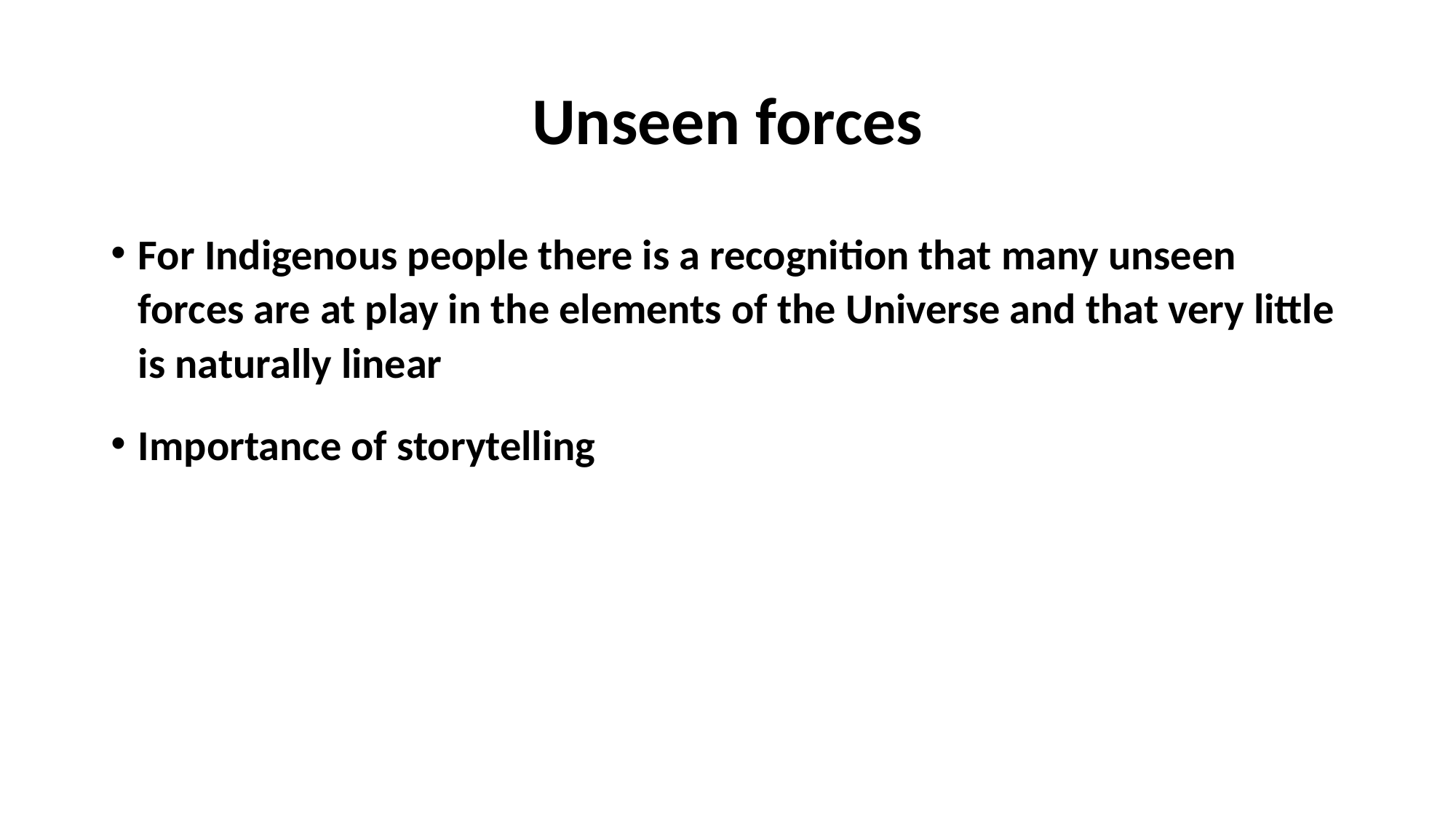

# Unseen forces
For Indigenous people there is a recognition that many unseen forces are at play in the elements of the Universe and that very little is naturally linear
Importance of storytelling